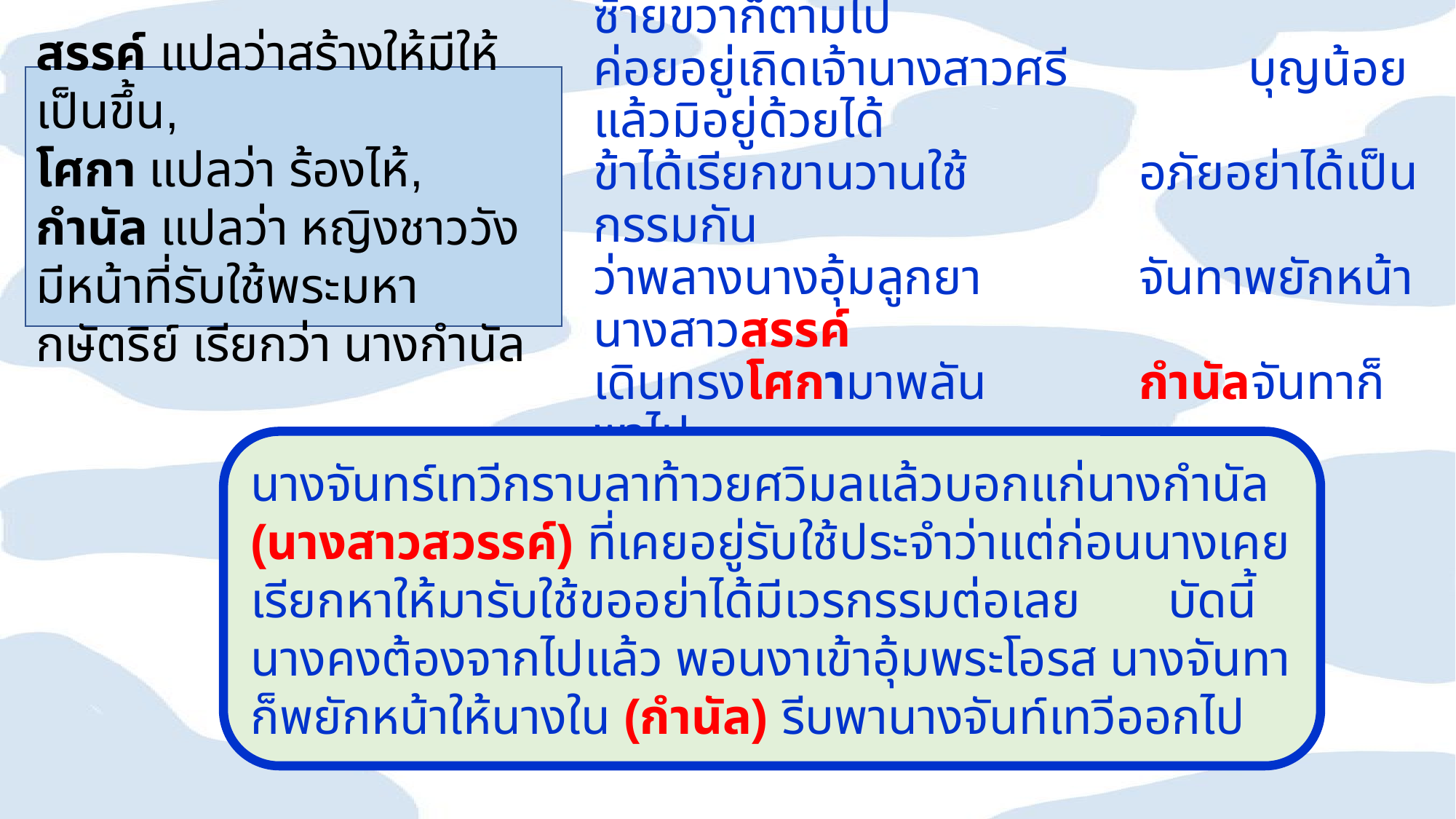

# ว่าแล้วนางแก้วบังคับลา		สาวใช้ซ้ายขวาก็ตามไป ค่อยอยู่เถิดเจ้านางสาวศรี		บุญน้อยแล้วมิอยู่ด้วยได้ ข้าได้เรียกขานวานใช้		อภัยอย่าได้เป็นกรรมกัน ว่าพลางนางอุ้มลูกยา		จันทาพยักหน้านางสาวสรรค์ เดินทรงโศกามาพลัน		กำนัลจันทาก็พาไป
สรรค์ แปลว่าสร้างให้มีให้เป็นขึ้น,
โศกา แปลว่า ร้องไห้,
กำนัล แปลว่า หญิงชาววัง มีหน้าที่รับใช้พระมหากษัตริย์ เรียกว่า นางกำนัล
นางจันทร์เทวีกราบลาท้าวยศวิมลแล้วบอกแก่นางกำนัล (นางสาวสวรรค์) ที่เคยอยู่รับใช้ประจำว่าแต่ก่อนนางเคยเรียกหาให้มารับใช้ขออย่าได้มีเวรกรรมต่อเลย       บัดนี้นางคงต้องจากไปแล้ว พอนงาเข้าอุ้มพระโอรส นางจันทาก็พยักหน้าให้นางใน (กำนัล) รีบพานางจันท์เทวีออกไป